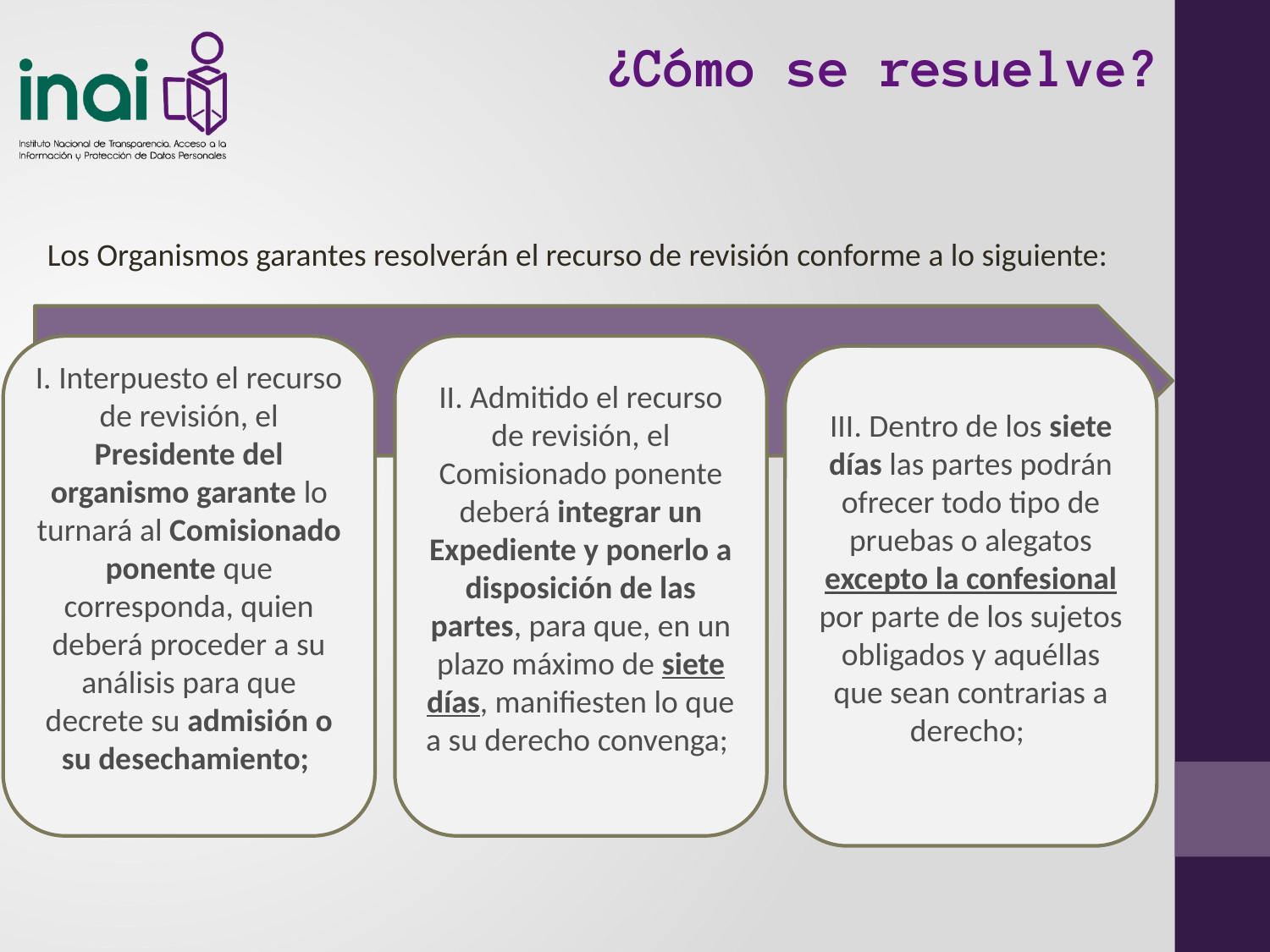

¿Cómo se resuelve?
Los Organismos garantes resolverán el recurso de revisión conforme a lo siguiente:

I. Interpuesto el recurso de revisión, el Presidente del organismo garante lo turnará al Comisionado ponente que corresponda, quien deberá proceder a su análisis para que decrete su admisión o su desechamiento;

II. Admitido el recurso de revisión, el Comisionado ponente deberá integrar un Expediente y ponerlo a disposición de las partes, para que, en un plazo máximo de siete días, manifiesten lo que a su derecho convenga;

III. Dentro de los siete días las partes podrán ofrecer todo tipo de pruebas o alegatos excepto la confesional por parte de los sujetos obligados y aquéllas que sean contrarias a derecho;